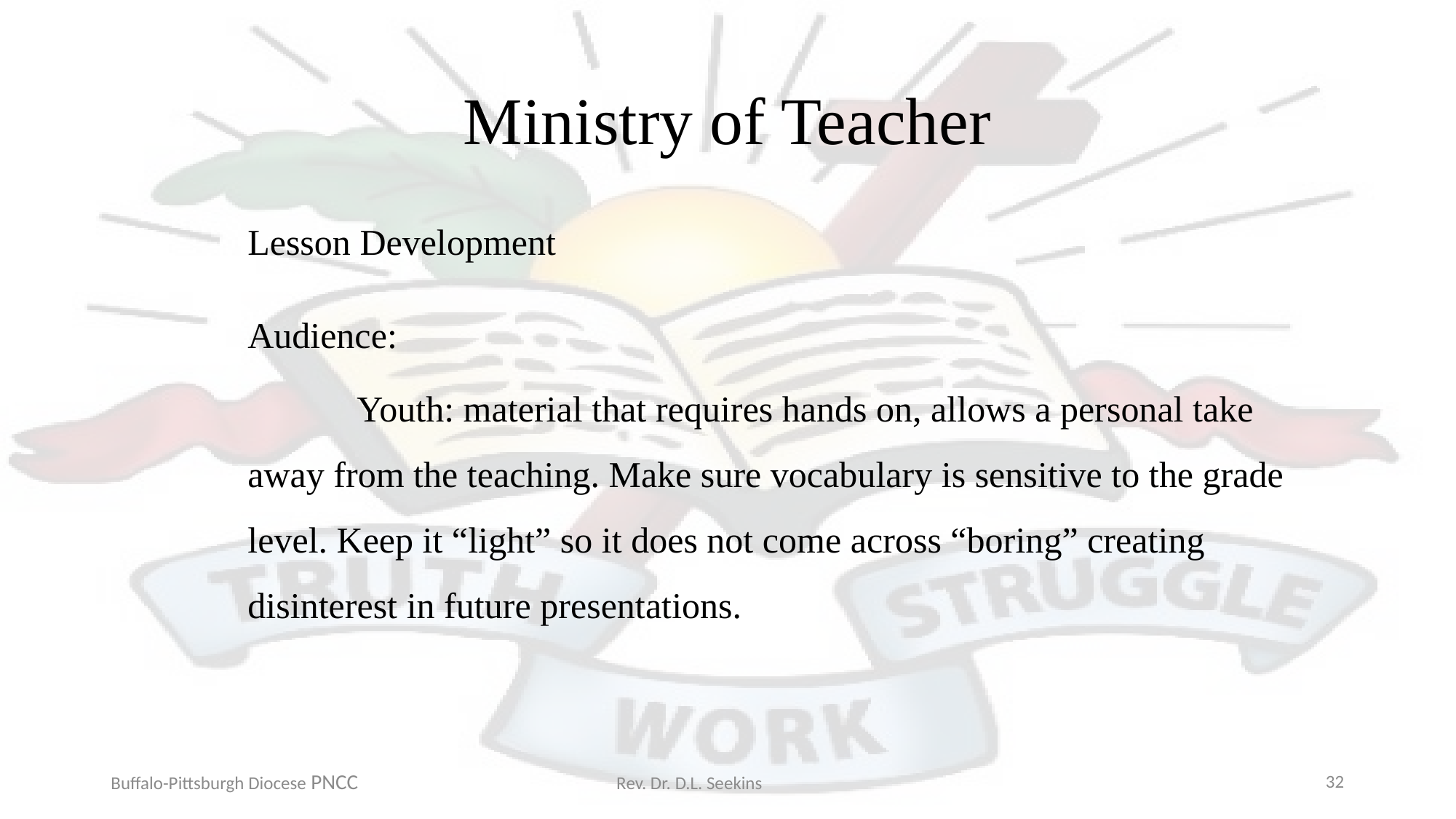

# Ministry of Teacher
Lesson Development

Audience:
	Youth: material that requires hands on, allows a personal take away from the teaching. Make sure vocabulary is sensitive to the grade level. Keep it “light” so it does not come across “boring” creating disinterest in future presentations.

Buffalo-Pittsburgh Diocese PNCC                                                              Rev. Dr. D.L. Seekins
32